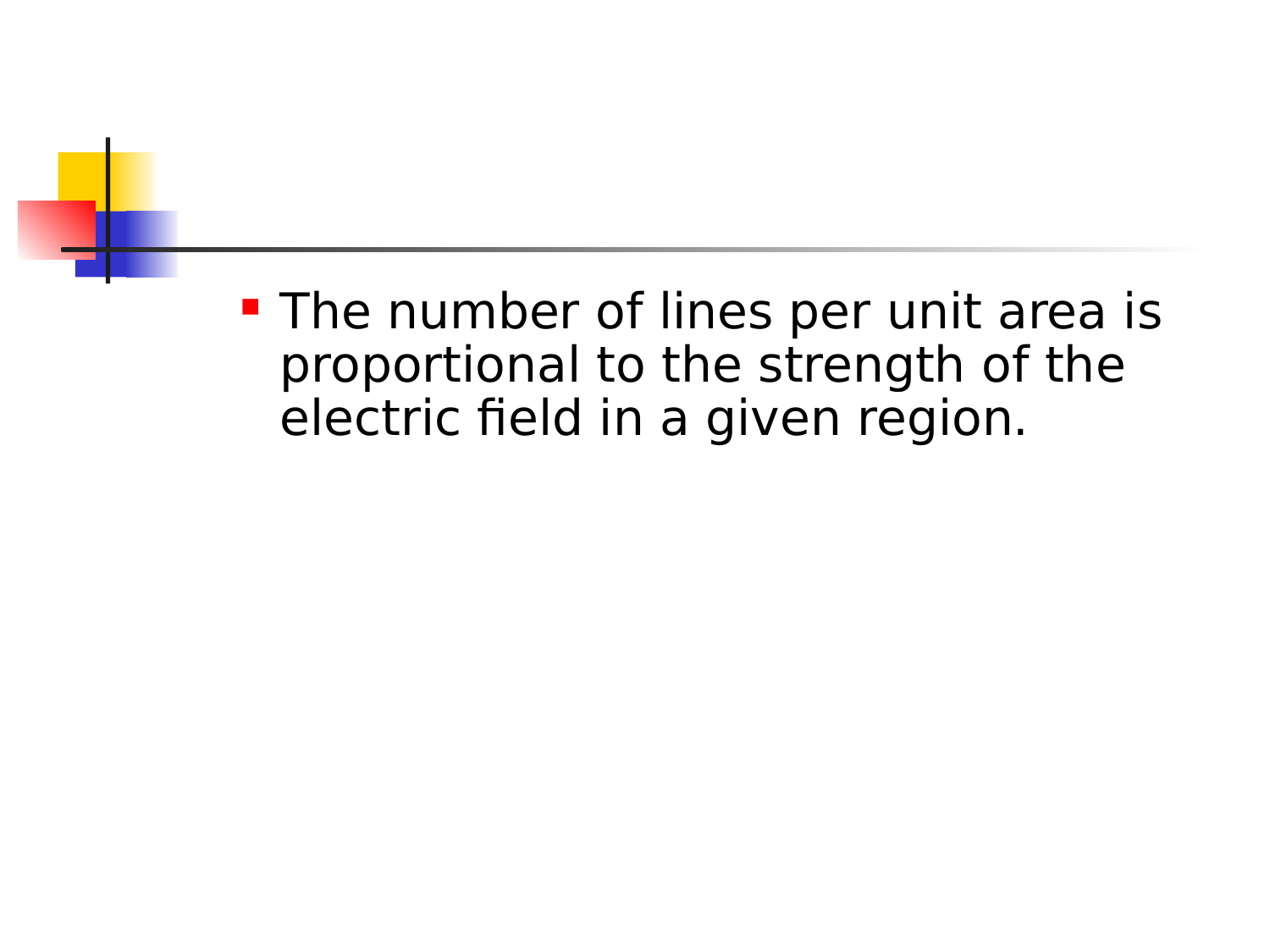

The number of lines per unit area is proportional to the strength of the electric field in a given region.